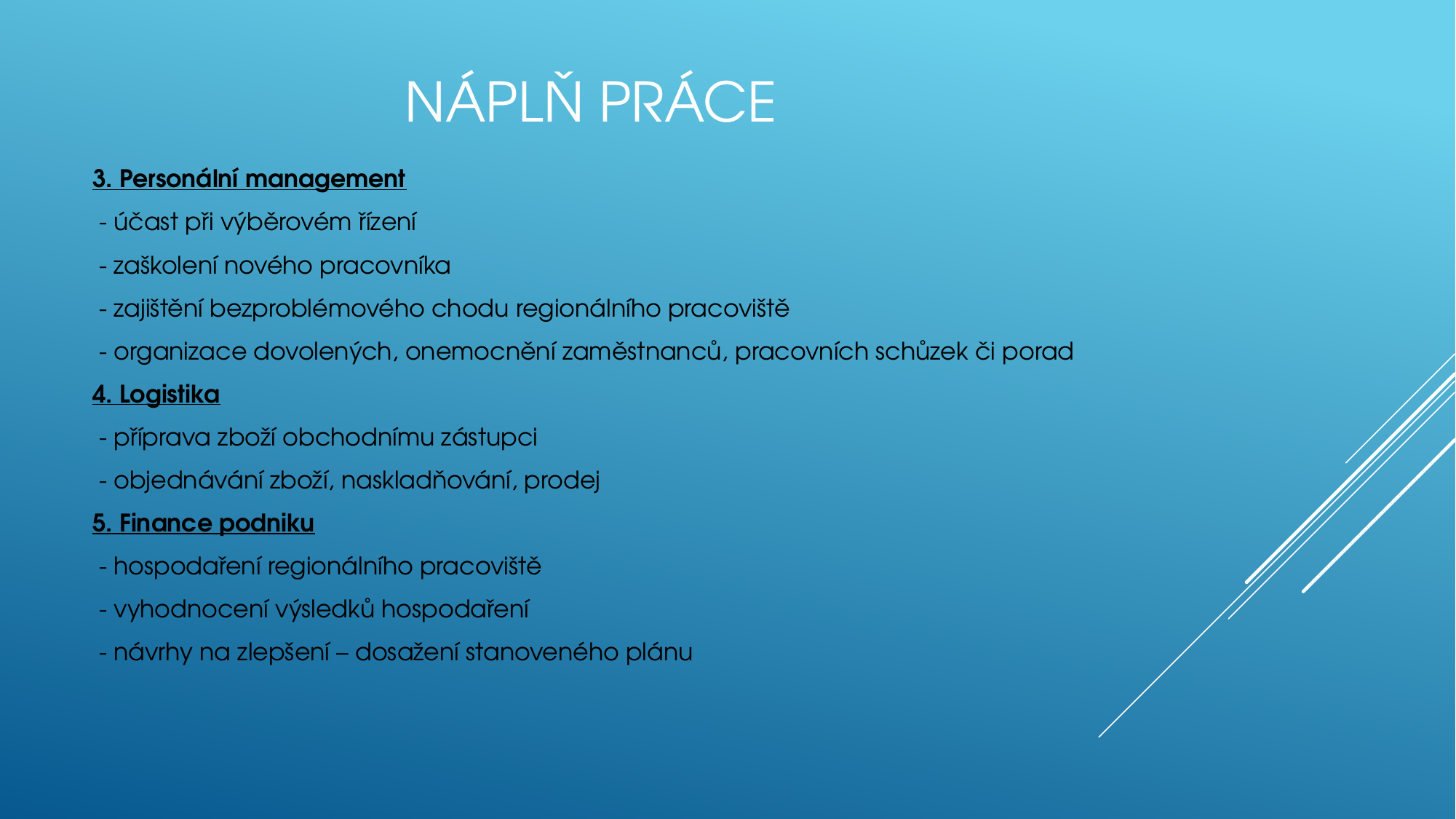

# Náplň práce
3. Personální management
 - účast při výběrovém řízení
 - zaškolení nového pracovníka
 - zajištění bezproblémového chodu regionálního pracoviště
 - organizace dovolených, onemocnění zaměstnanců, pracovních schůzek či porad
4. Logistika
 - příprava zboží obchodnímu zástupci
 - objednávání zboží, naskladňování, prodej
5. Finance podniku
 - hospodaření regionálního pracoviště
 - vyhodnocení výsledků hospodaření
 - návrhy na zlepšení – dosažení stanoveného plánu